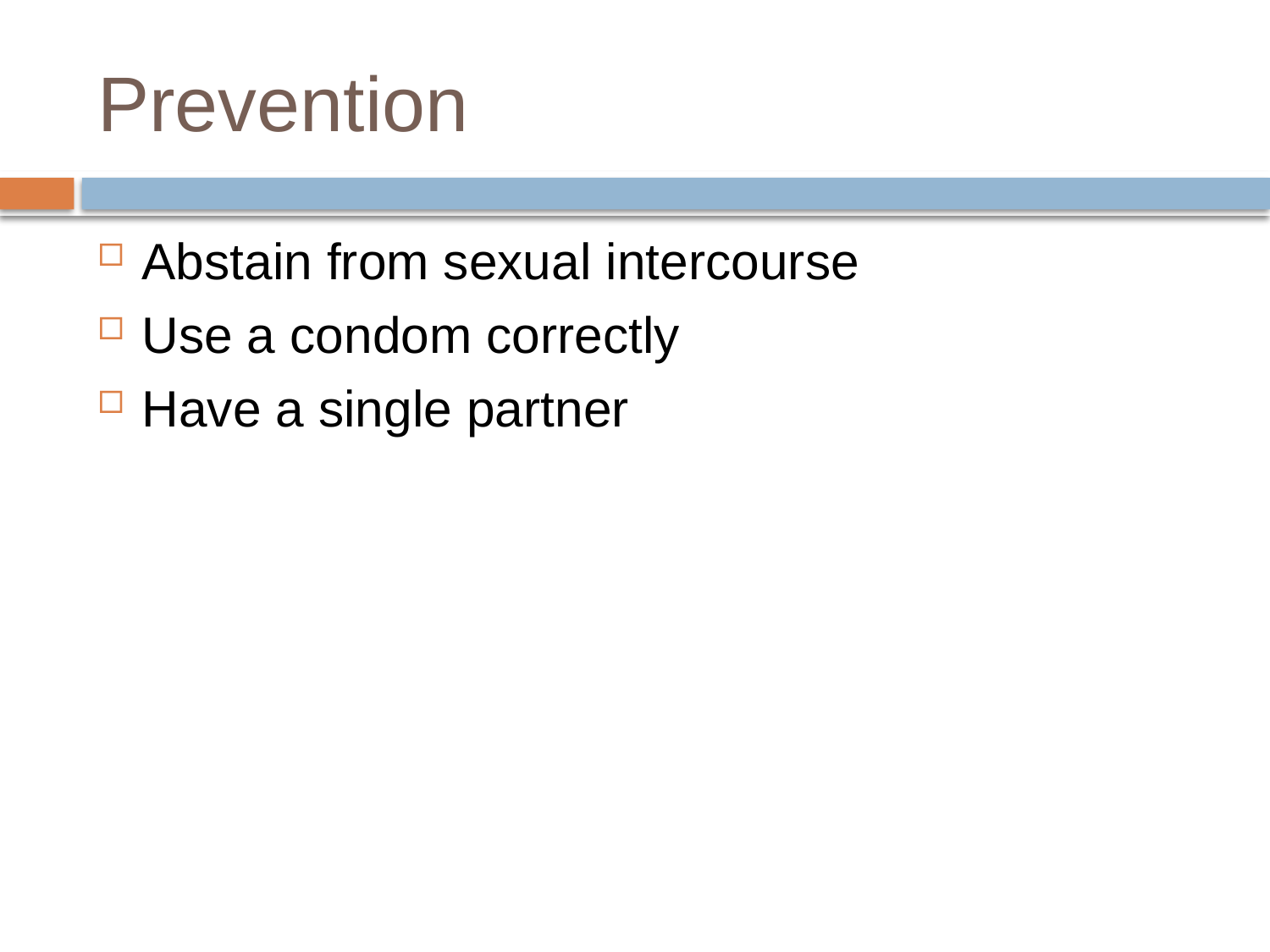

# Prevention
Abstain from sexual intercourse
Use a condom correctly
Have a single partner